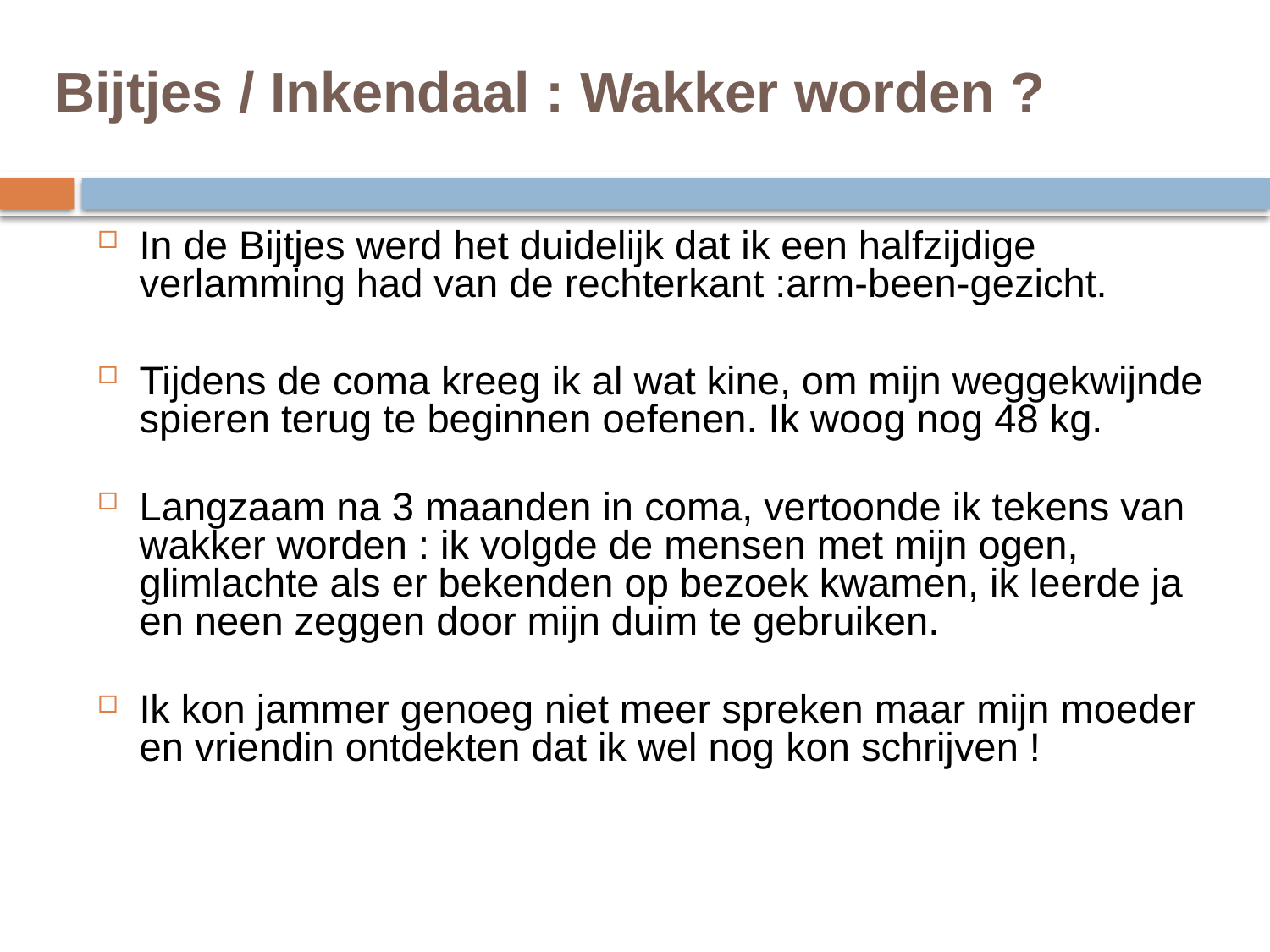

# Bijtjes / Inkendaal : Wakker worden ?
In de Bijtjes werd het duidelijk dat ik een halfzijdige verlamming had van de rechterkant :arm-been-gezicht.
Tijdens de coma kreeg ik al wat kine, om mijn weggekwijnde spieren terug te beginnen oefenen. Ik woog nog 48 kg.
Langzaam na 3 maanden in coma, vertoonde ik tekens van wakker worden : ik volgde de mensen met mijn ogen, glimlachte als er bekenden op bezoek kwamen, ik leerde ja en neen zeggen door mijn duim te gebruiken.
Ik kon jammer genoeg niet meer spreken maar mijn moeder en vriendin ontdekten dat ik wel nog kon schrijven !